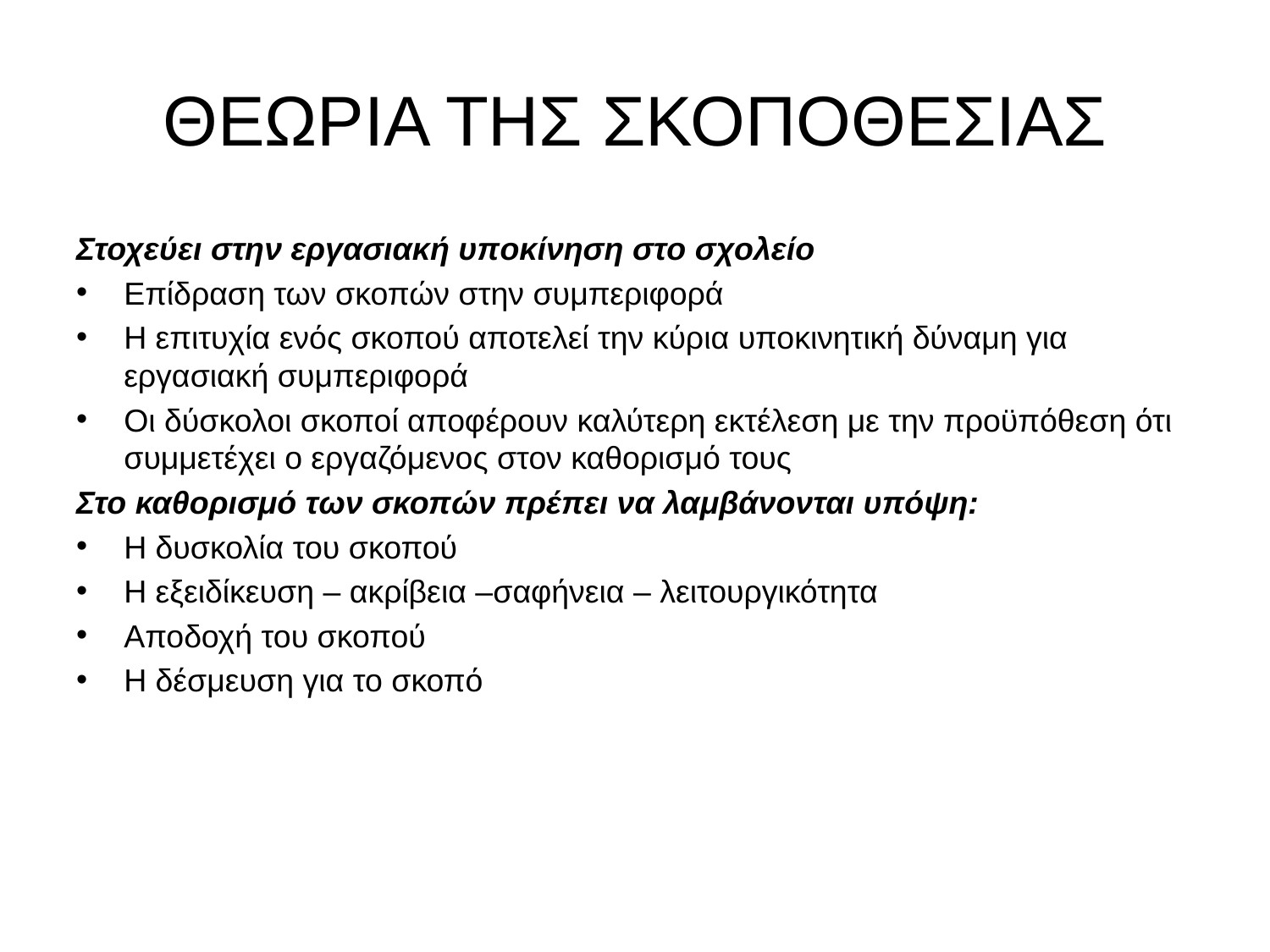

# ΘΕΩΡΙΑ ΤΗΣ ΣΚΟΠΟΘΕΣΙΑΣ
Στοχεύει στην εργασιακή υποκίνηση στο σχολείο
Επίδραση των σκοπών στην συμπεριφορά
Η επιτυχία ενός σκοπού αποτελεί την κύρια υποκινητική δύναμη για εργασιακή συμπεριφορά
Οι δύσκολοι σκοποί αποφέρουν καλύτερη εκτέλεση με την προϋπόθεση ότι συμμετέχει ο εργαζόμενος στον καθορισμό τους
Στο καθορισμό των σκοπών πρέπει να λαμβάνονται υπόψη:
Η δυσκολία του σκοπού
Η εξειδίκευση – ακρίβεια –σαφήνεια – λειτουργικότητα
Αποδοχή του σκοπού
Η δέσμευση για το σκοπό